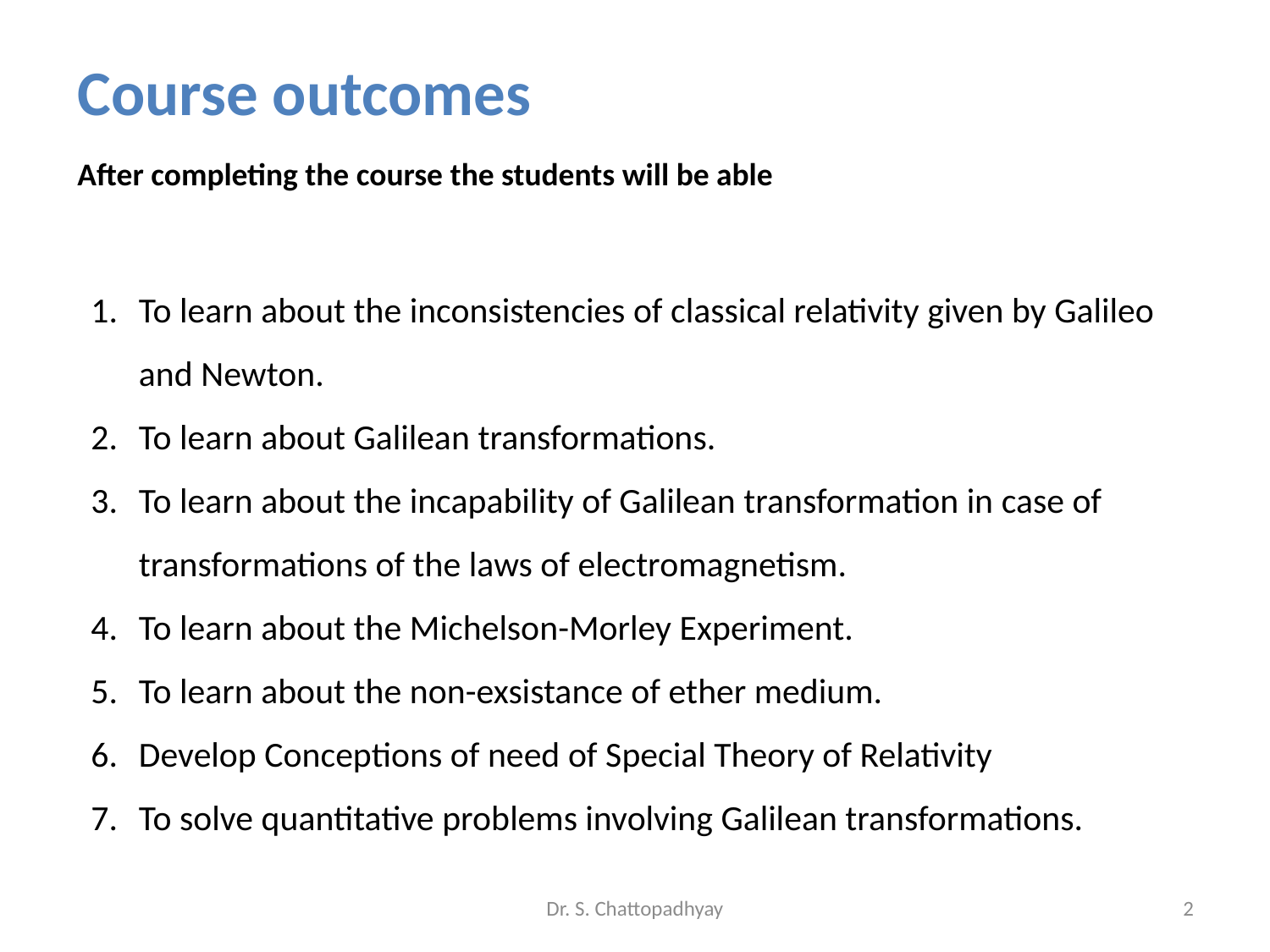

Course outcomes

After completing the course the students will be able
To learn about the inconsistencies of classical relativity given by Galileo and Newton.
To learn about Galilean transformations.
To learn about the incapability of Galilean transformation in case of transformations of the laws of electromagnetism.
To learn about the Michelson-Morley Experiment.
To learn about the non-exsistance of ether medium.
Develop Conceptions of need of Special Theory of Relativity
To solve quantitative problems involving Galilean transformations.
Dr. S. Chattopadhyay
2